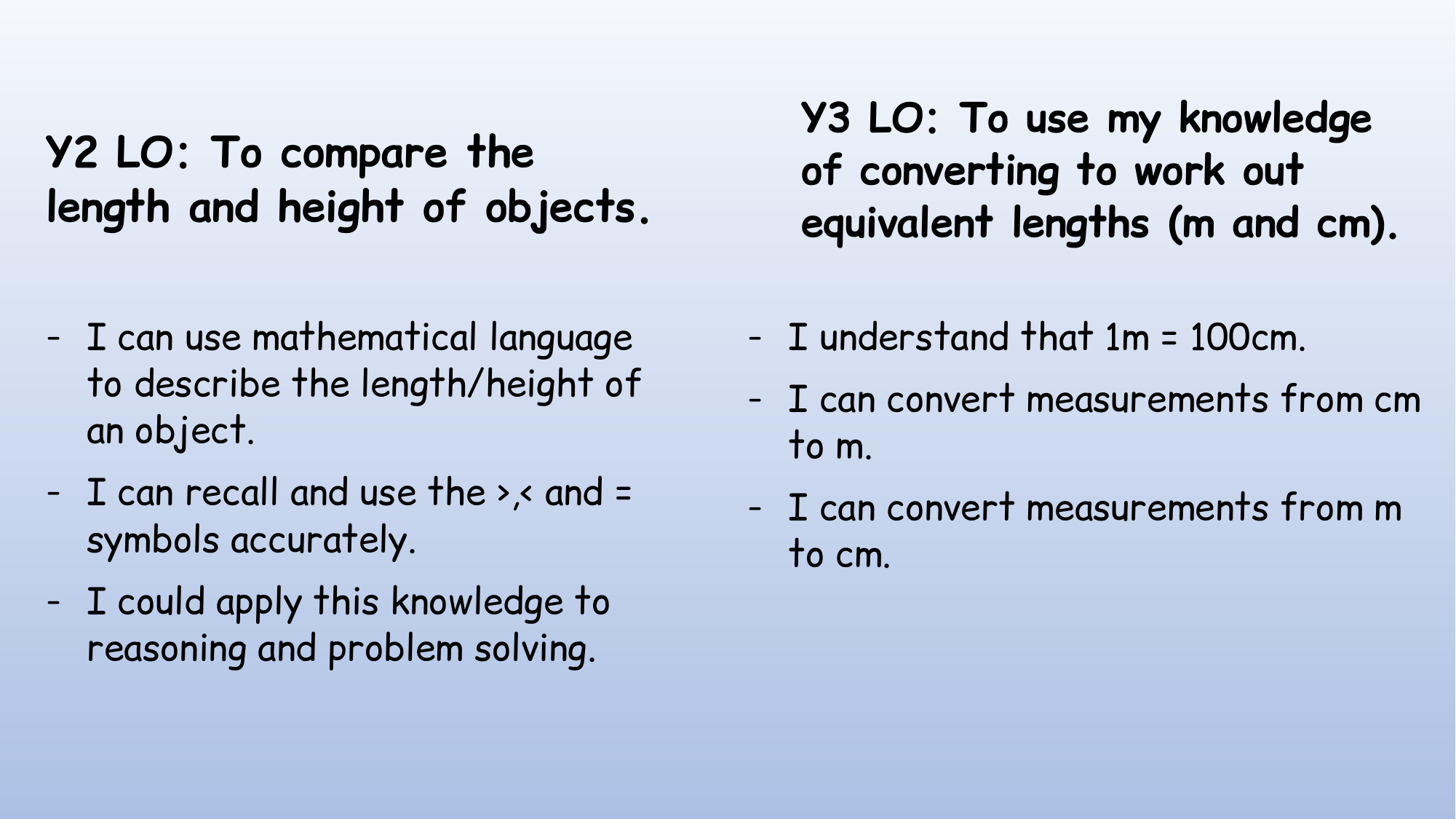

Y2 LO: To compare the length and height of objects.
Y3 LO: To use my knowledge of converting to work out equivalent lengths (m and cm).

I understand that 1m = 100cm.
I can convert measurements from cm to m.
I can convert measurements from m to cm.

I can use mathematical language to describe the length/height of an object.
I can recall and use the >,< and = symbols accurately.
I could apply this knowledge to reasoning and problem solving.